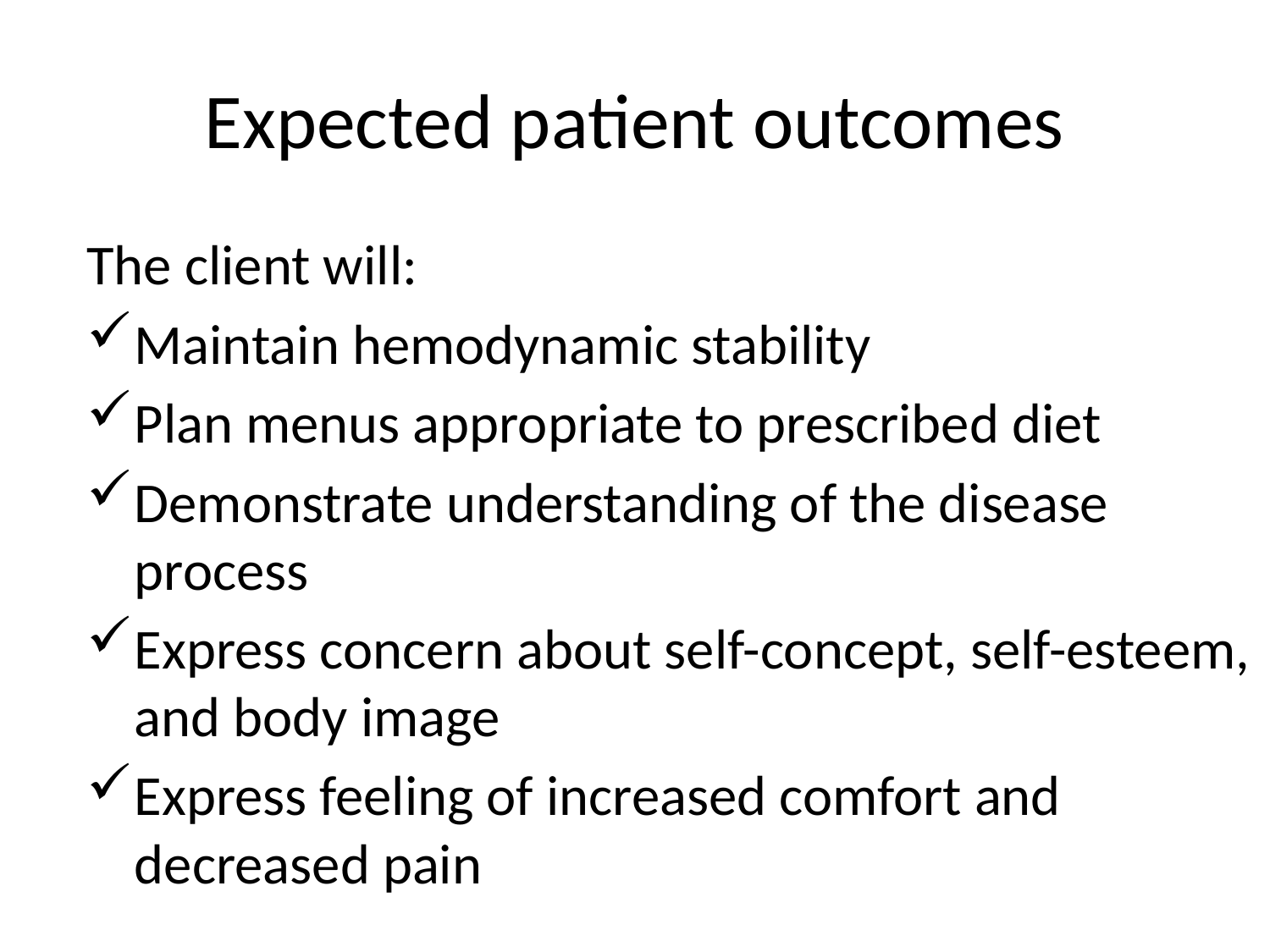

# Expected patient outcomes
The client will:
Maintain hemodynamic stability
Plan menus appropriate to prescribed diet
Demonstrate understanding of the disease process
Express concern about self-concept, self-esteem, and body image
Express feeling of increased comfort and decreased pain